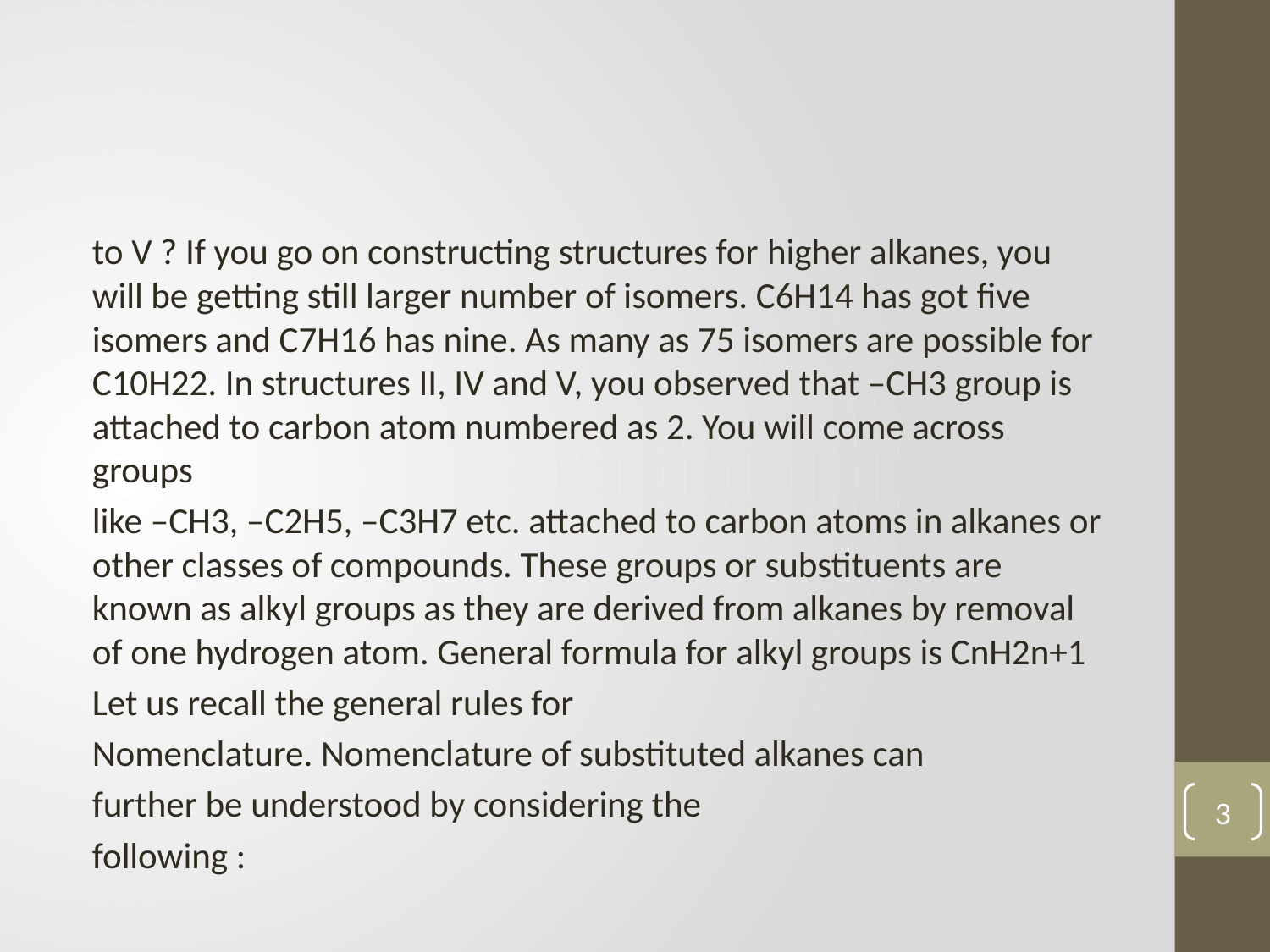

to V ? If you go on constructing structures for higher alkanes, you will be getting still larger number of isomers. C6H14 has got five isomers and C7H16 has nine. As many as 75 isomers are possible for C10H22. In structures II, IV and V, you observed that –CH3 group is attached to carbon atom numbered as 2. You will come across groups
like –CH3, –C2H5, –C3H7 etc. attached to carbon atoms in alkanes or other classes of compounds. These groups or substituents are known as alkyl groups as they are derived from alkanes by removal of one hydrogen atom. General formula for alkyl groups is CnH2n+1
Let us recall the general rules for
Nomenclature. Nomenclature of substituted alkanes can
further be understood by considering the
following :
3